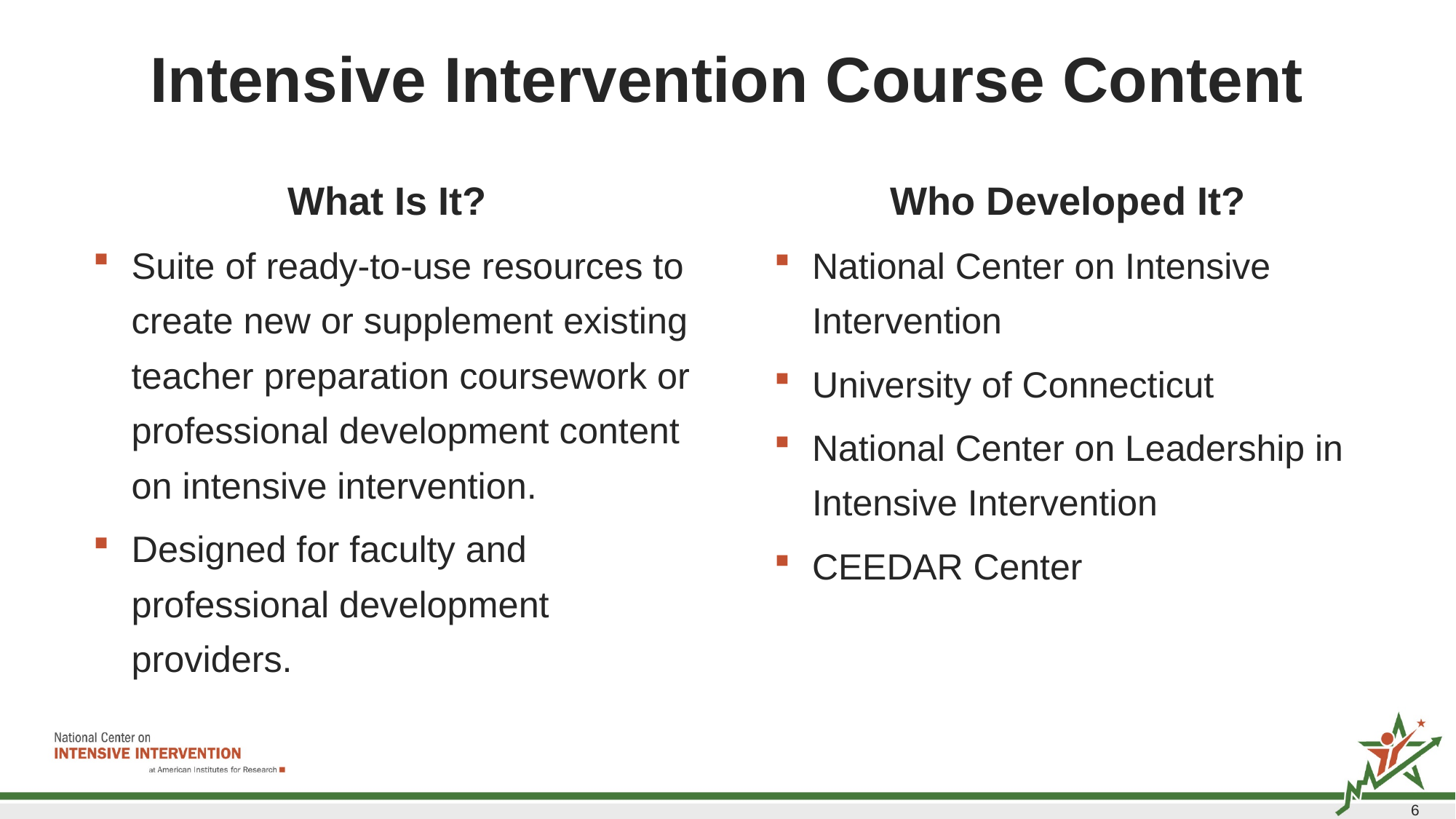

# Intensive Intervention Course Content
What Is It?
Suite of ready-to-use resources to create new or supplement existing teacher preparation coursework or professional development content on intensive intervention.
Designed for faculty and professional development providers.

Who Developed It?
National Center on Intensive Intervention
University of Connecticut
National Center on Leadership in Intensive Intervention
CEEDAR Center

6